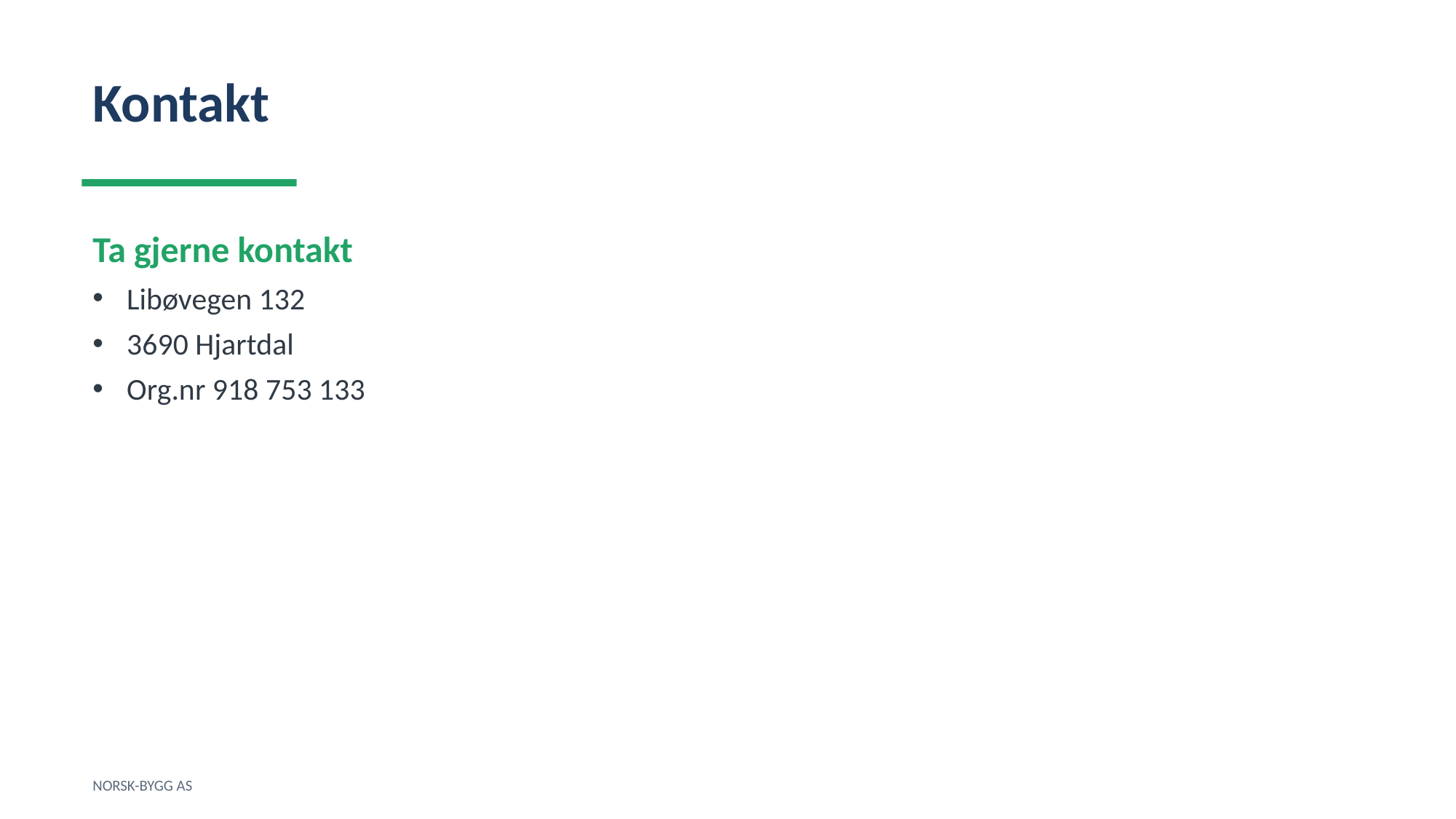

Kontakt

Ta gjerne kontakt
Libøvegen 132
3690 Hjartdal
Org.nr 918 753 133
NORSK-BYGG AS